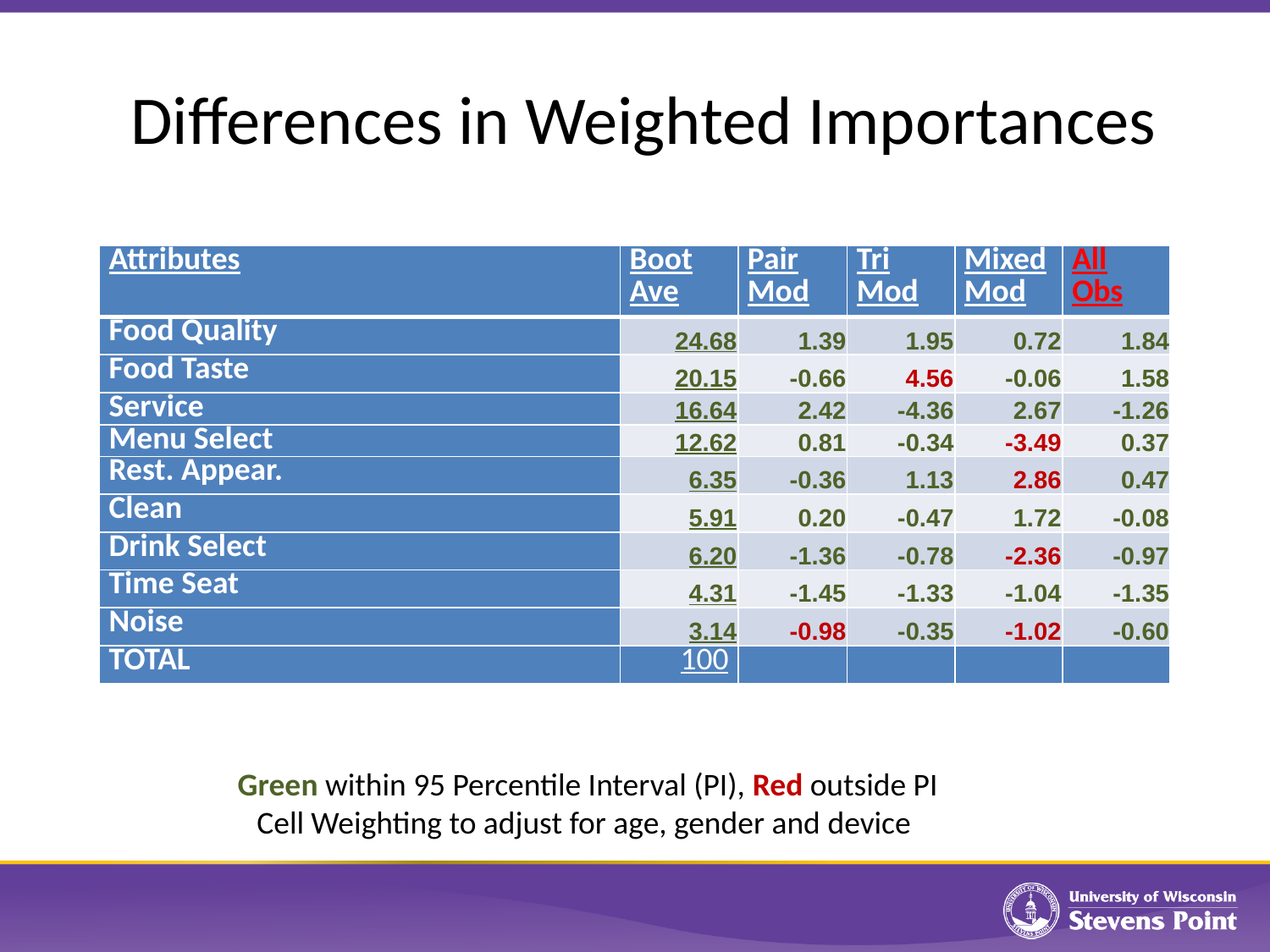

# Differences in Weighted Importances
| Attributes | Boot Ave | Pair Mod | Tri Mod | Mixed Mod | All Obs |
| --- | --- | --- | --- | --- | --- |
| Food Quality | 24.68 | 1.39 | 1.95 | 0.72 | 1.84 |
| Food Taste | 20.15 | -0.66 | 4.56 | -0.06 | 1.58 |
| Service | 16.64 | 2.42 | -4.36 | 2.67 | -1.26 |
| Menu Select | 12.62 | 0.81 | -0.34 | -3.49 | 0.37 |
| Rest. Appear. | 6.35 | -0.36 | 1.13 | 2.86 | 0.47 |
| Clean | 5.91 | 0.20 | -0.47 | 1.72 | -0.08 |
| Drink Select | 6.20 | -1.36 | -0.78 | -2.36 | -0.97 |
| Time Seat | 4.31 | -1.45 | -1.33 | -1.04 | -1.35 |
| Noise | 3.14 | -0.98 | -0.35 | -1.02 | -0.60 |
| TOTAL | 100 |  |  |  |  |
Green within 95 Percentile Interval (PI), Red outside PI
Cell Weighting to adjust for age, gender and device